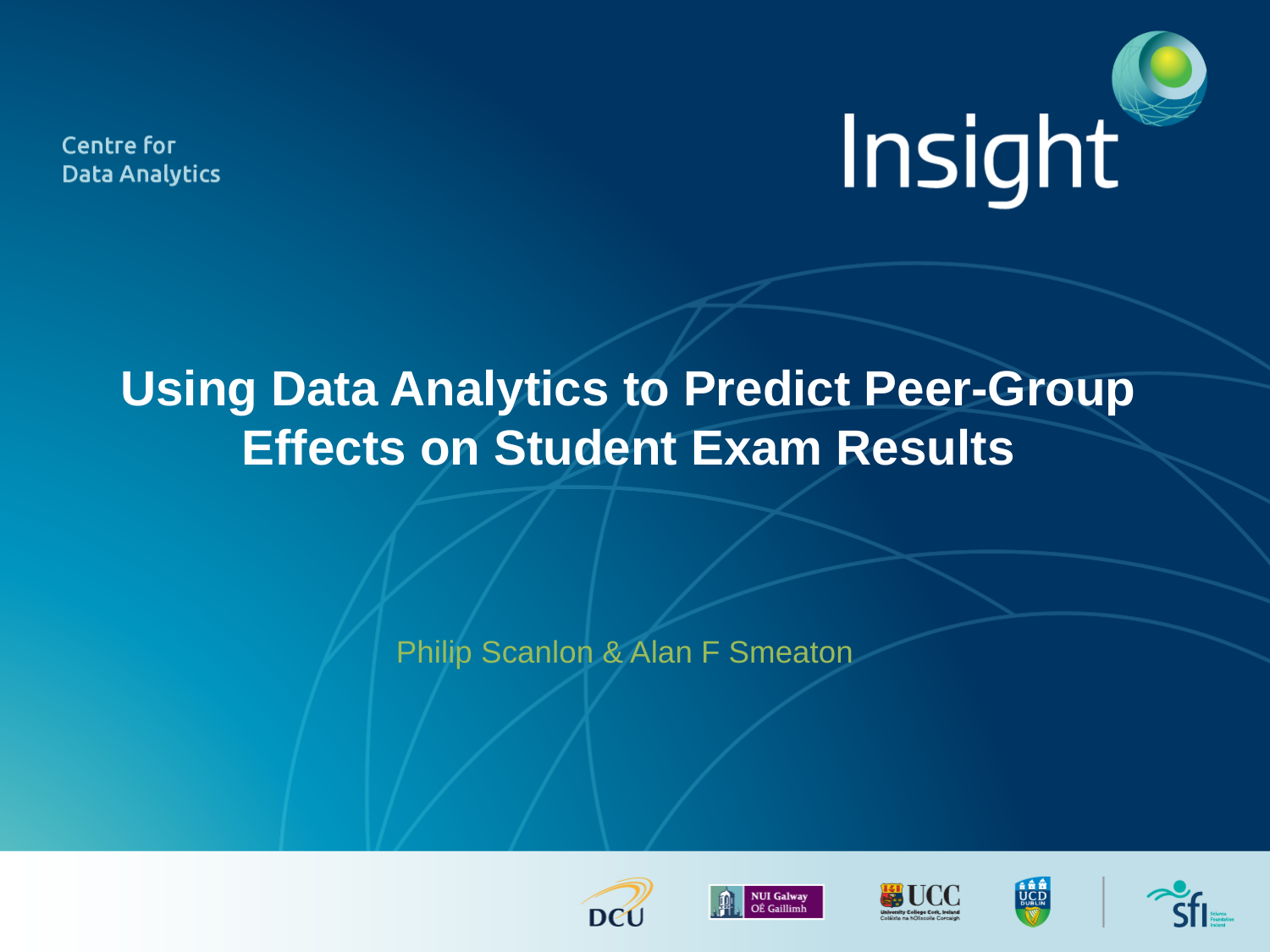

# Using Data Analytics to Predict Peer-Group Effects on Student Exam Results
Philip Scanlon & Alan F Smeaton